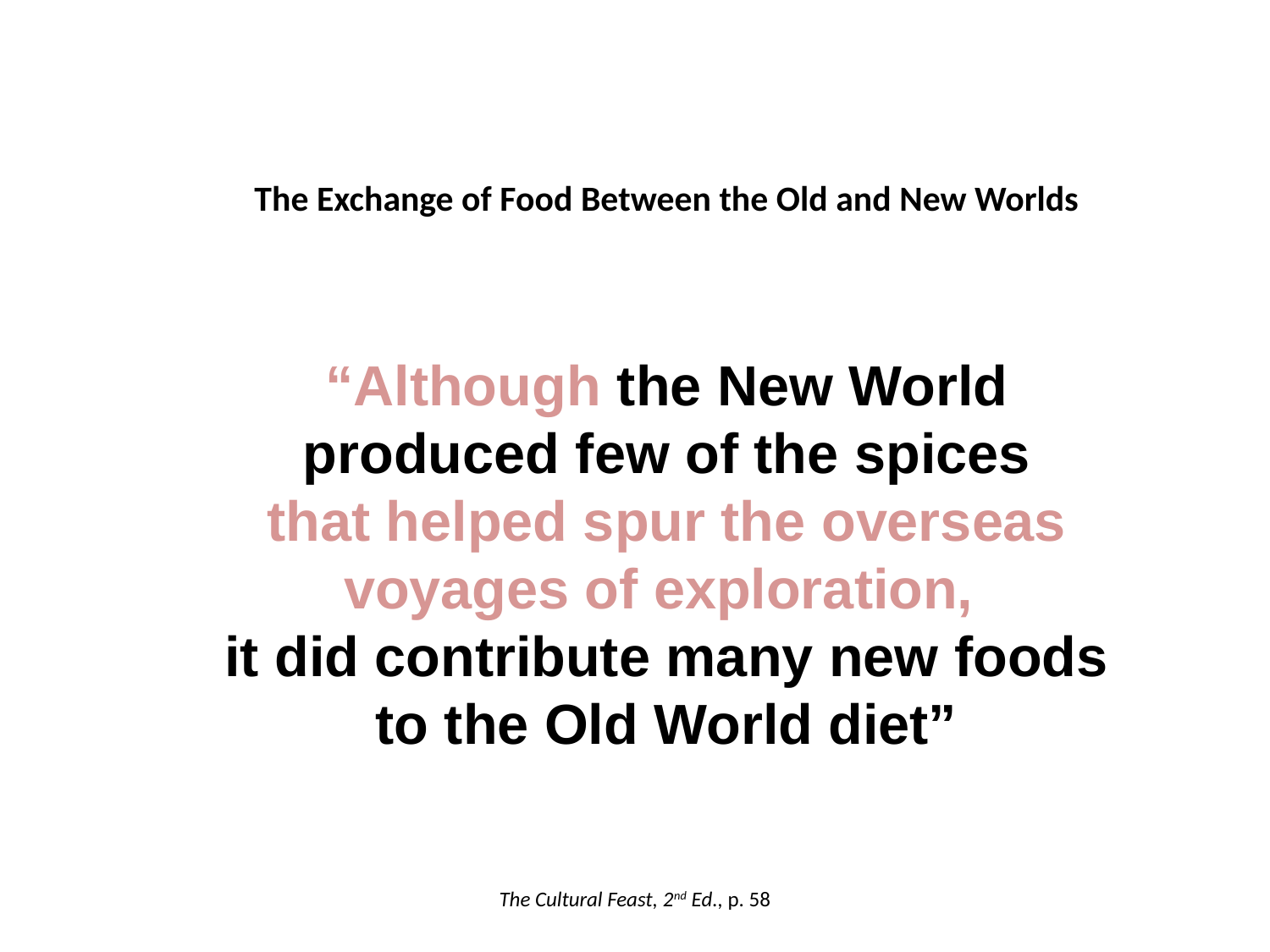

The Exchange of Food Between the Old and New Worlds
“Although the New World produced few of the spices
that helped spur the overseas voyages of exploration,
it did contribute many new foods
to the Old World diet”
The Cultural Feast, 2nd Ed., p. 58